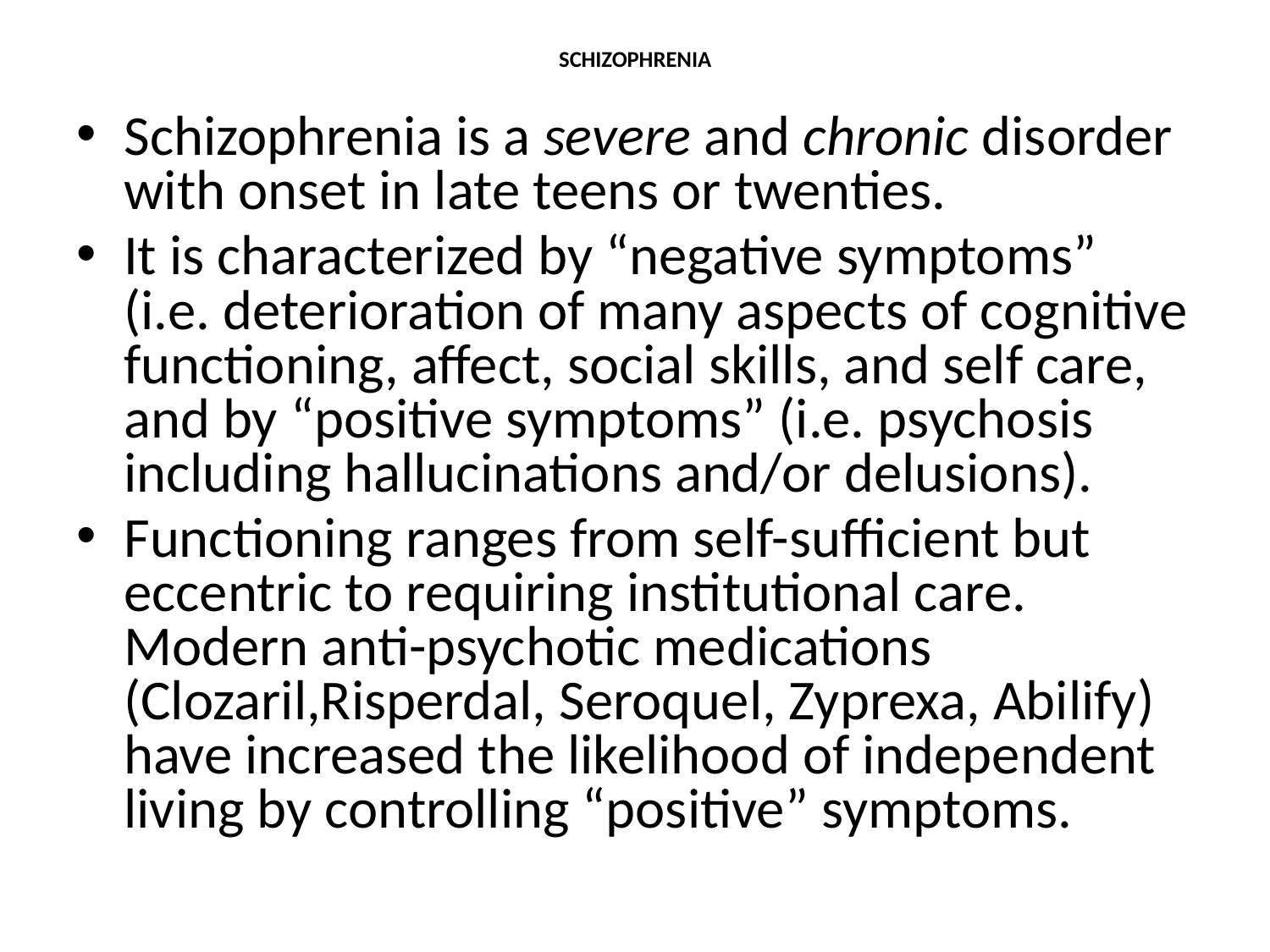

# SCHIZOPHRENIA
Schizophrenia is a severe and chronic disorder with onset in late teens or twenties.
It is characterized by “negative symptoms” (i.e. deterioration of many aspects of cognitive functioning, affect, social skills, and self care, and by “positive symptoms” (i.e. psychosis including hallucinations and/or delusions).
Functioning ranges from self-sufficient but eccentric to requiring institutional care.  Modern anti-psychotic medications (Clozaril,Risperdal, Seroquel, Zyprexa, Abilify) have increased the likelihood of independent living by controlling “positive” symptoms.